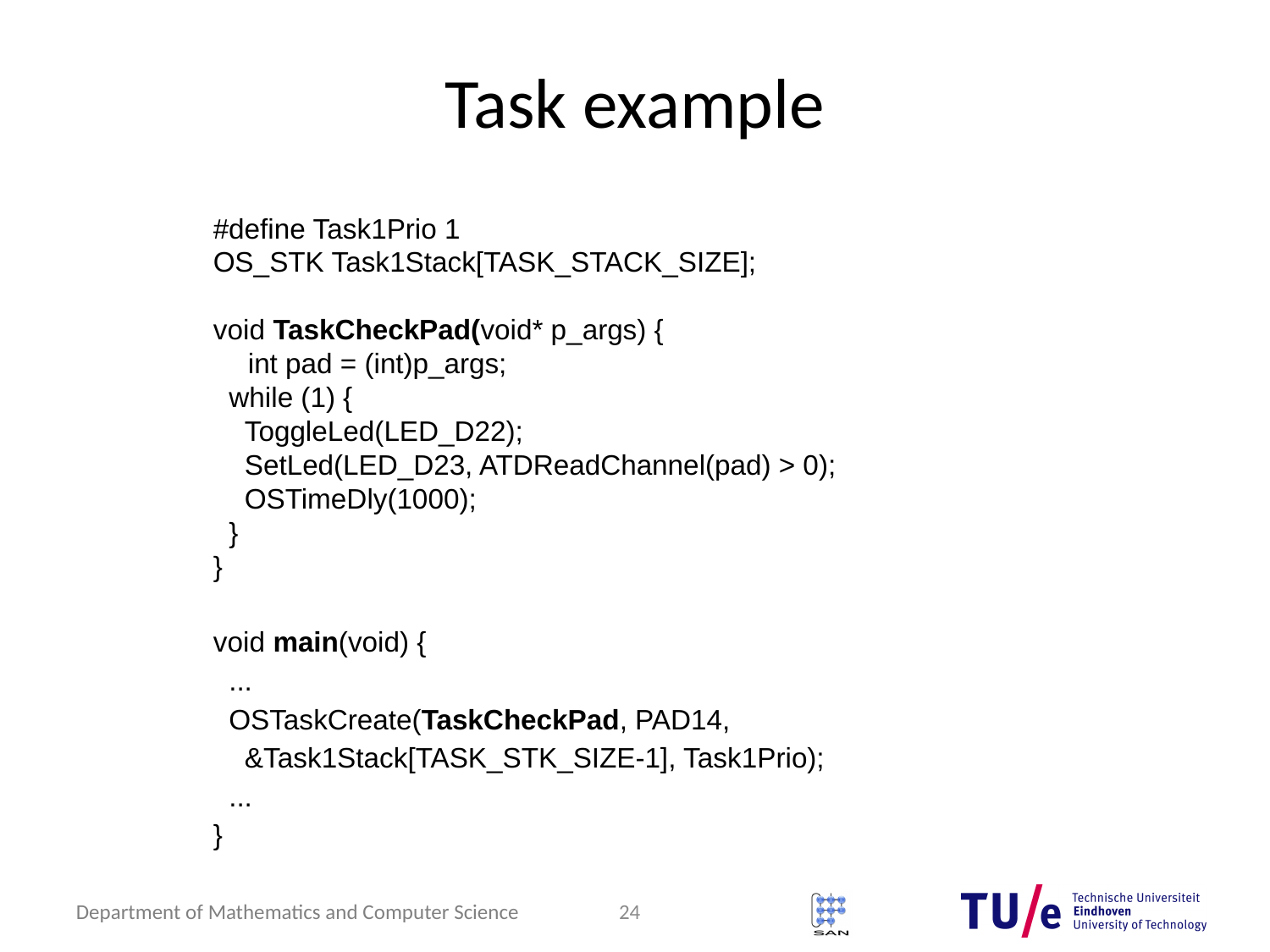

# Task example
#define Task1Prio 1
OS_STK Task1Stack[TASK_STACK_SIZE];

void TaskCheckPad(void* p_args) {
	int pad = (int)p_args;
  while (1) {
    ToggleLed(LED_D22);
    SetLed(LED_D23, ATDReadChannel(pad) > 0);
    OSTimeDly(1000);
  }
}

void main(void) {
  ...
  OSTaskCreate(TaskCheckPad, PAD14,
    &Task1Stack[TASK_STK_SIZE-1], Task1Prio);
  ...
}

24